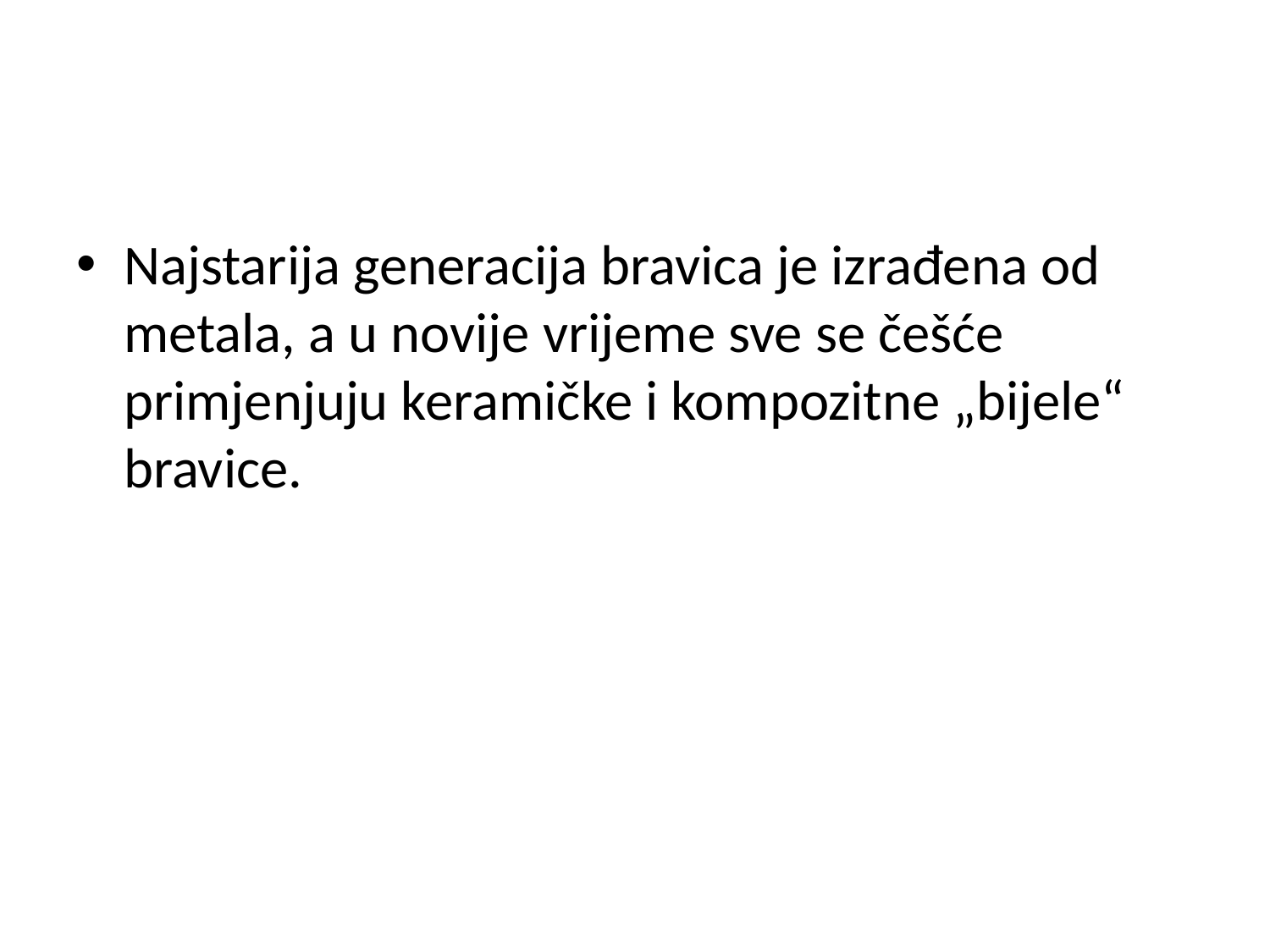

#
Najstarija generacija bravica je izrađena od metala, a u novije vrijeme sve se češće primjenjuju keramičke i kompozitne „bijele“ bravice.